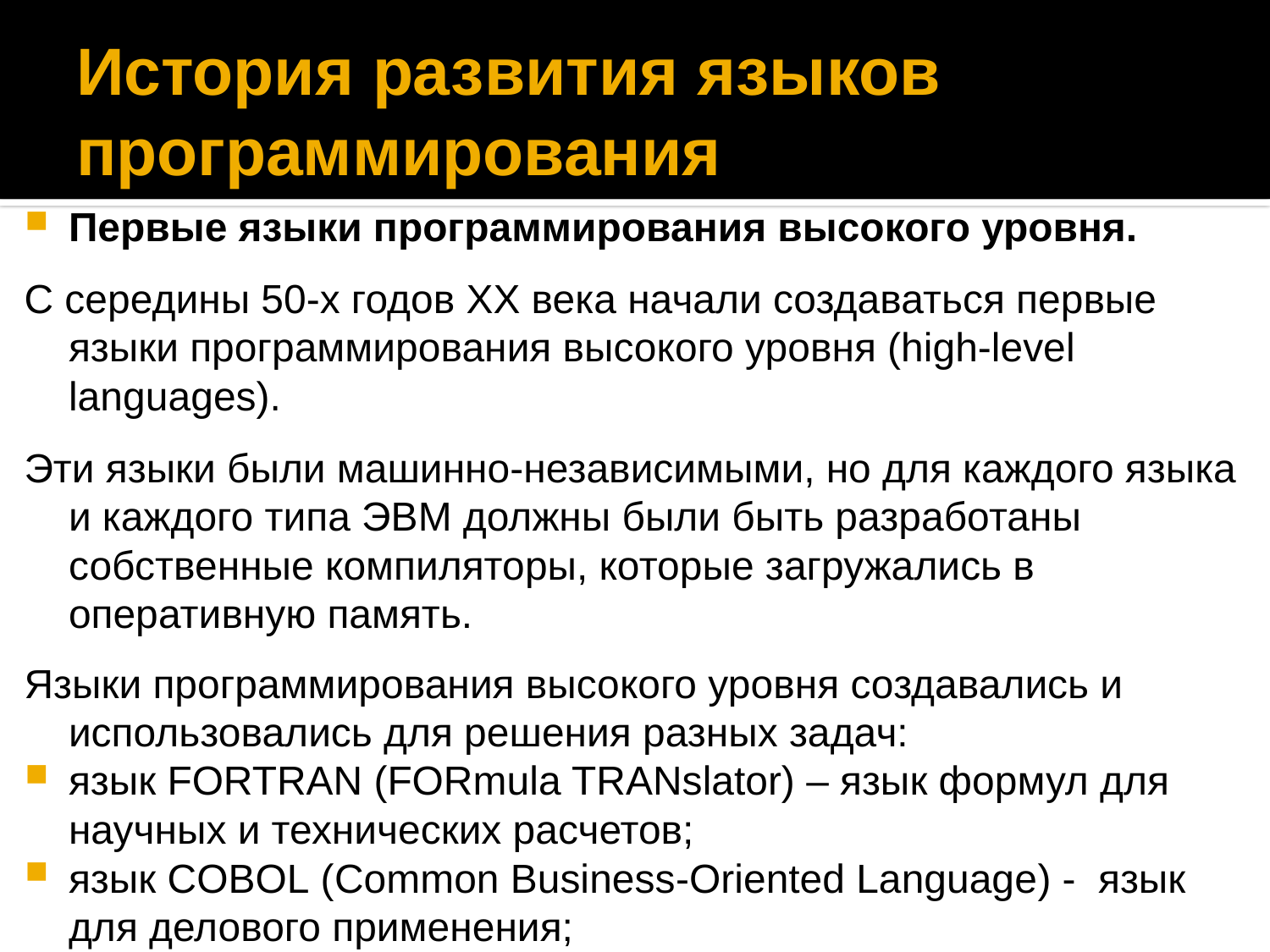

# История развития языков программирования
Первые языки программирования высокого уровня.

С середины 50-х годов XX века начали создаваться первые языки программирования высокого уровня (high-level languages).

Эти языки были машинно-независимыми, но для каждого языка и каждого типа ЭВМ должны были быть разработаны собственные компиляторы, которые загружались в оперативную память.

Языки программирования высокого уровня создавались и использовались для решения разных задач:
язык FORTRAN (FORmula TRANslator) – язык формул для научных и технических расчетов;
язык COBOL (Common Business-Oriented Language) -  язык для делового применения;
язык BASIC (Beginner's All-Purpose Symbolic Instruction Code) — универсальный язык символьных инструкций для начинающих.